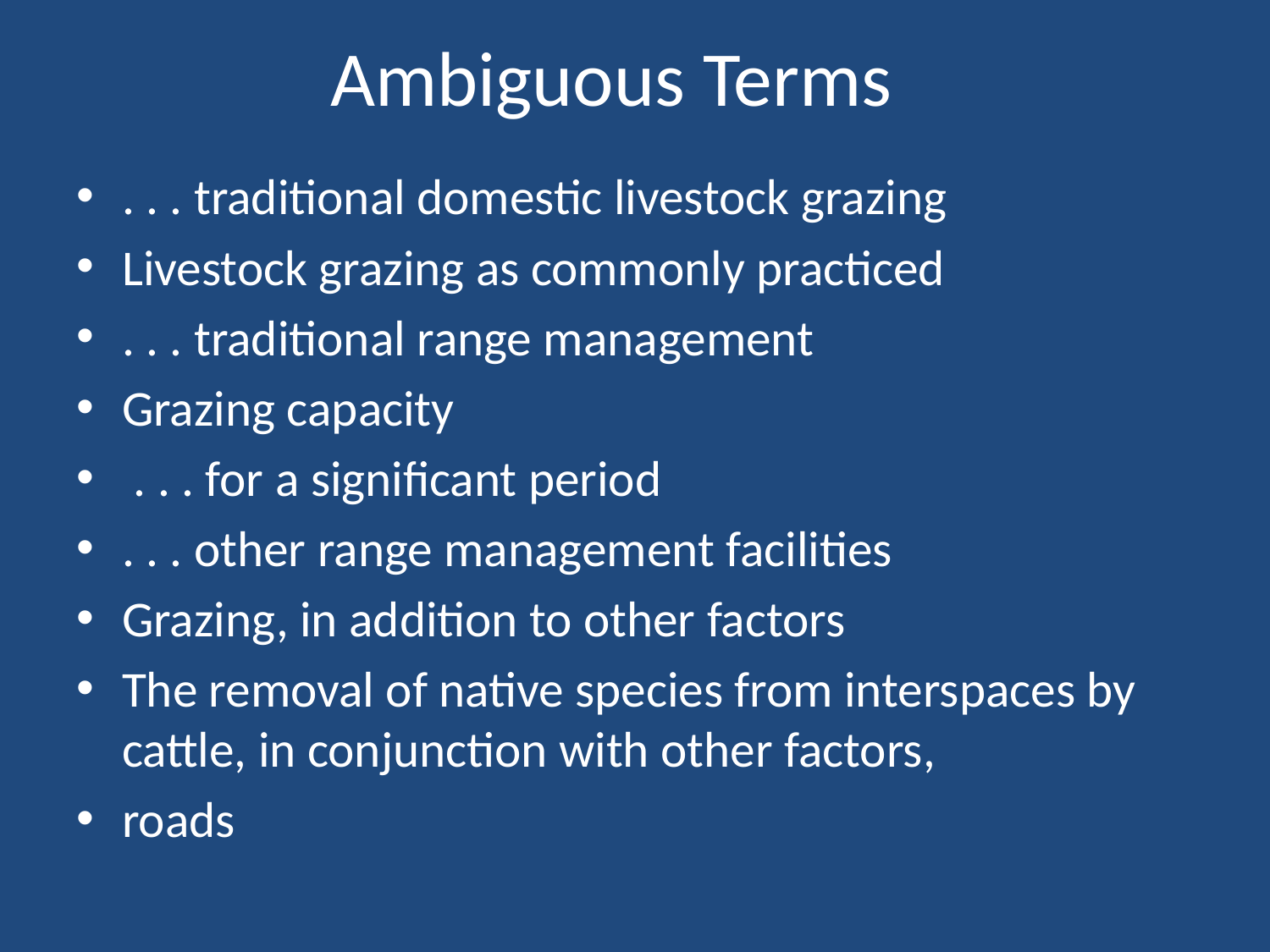

# Ambiguous Terms
. . . traditional domestic livestock grazing
Livestock grazing as commonly practiced
. . . traditional range management
Grazing capacity
 . . . for a significant period
. . . other range management facilities
Grazing, in addition to other factors
The removal of native species from interspaces by cattle, in conjunction with other factors,
roads